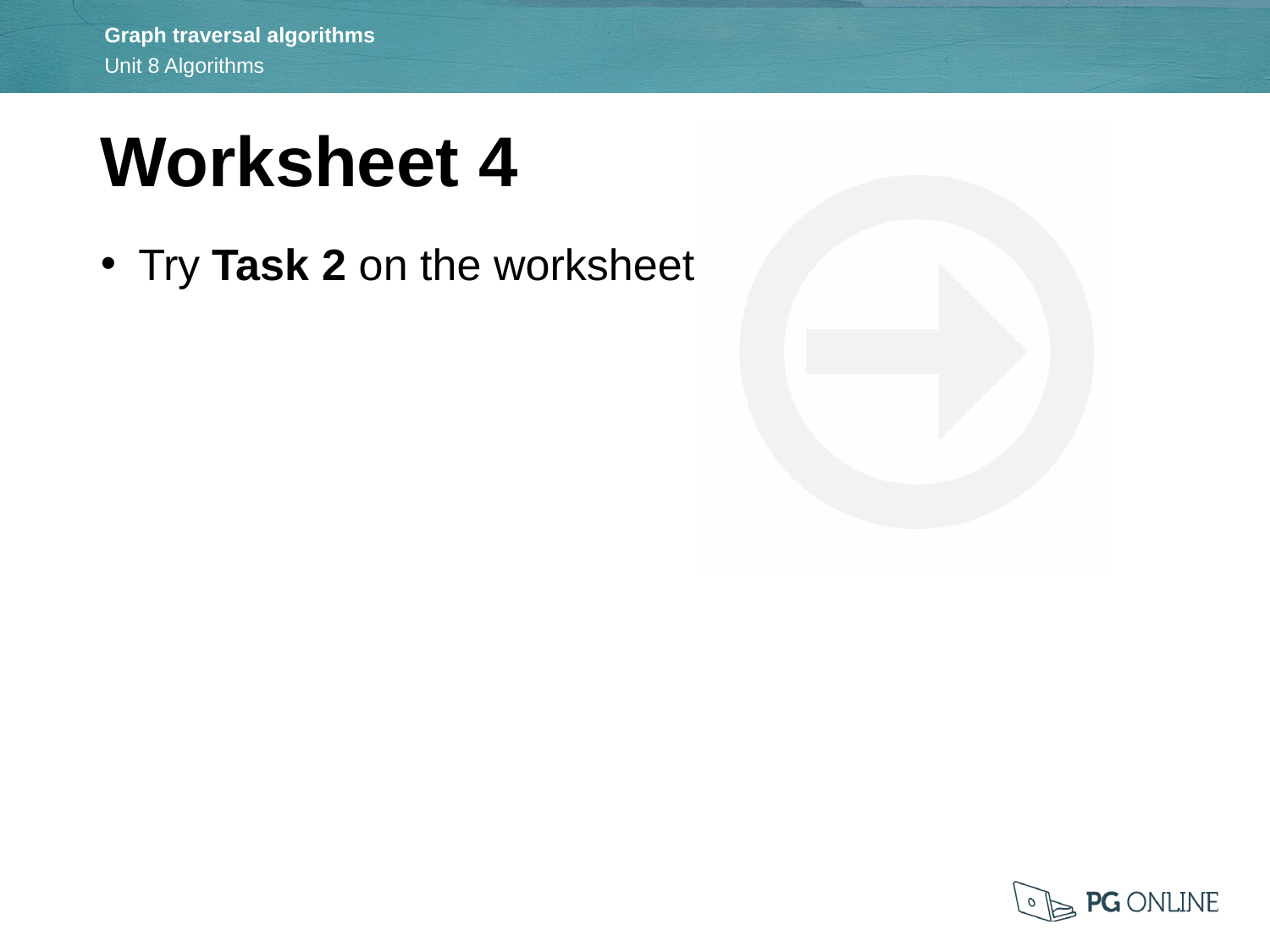

Worksheet 4
Try Task 2 on the worksheet